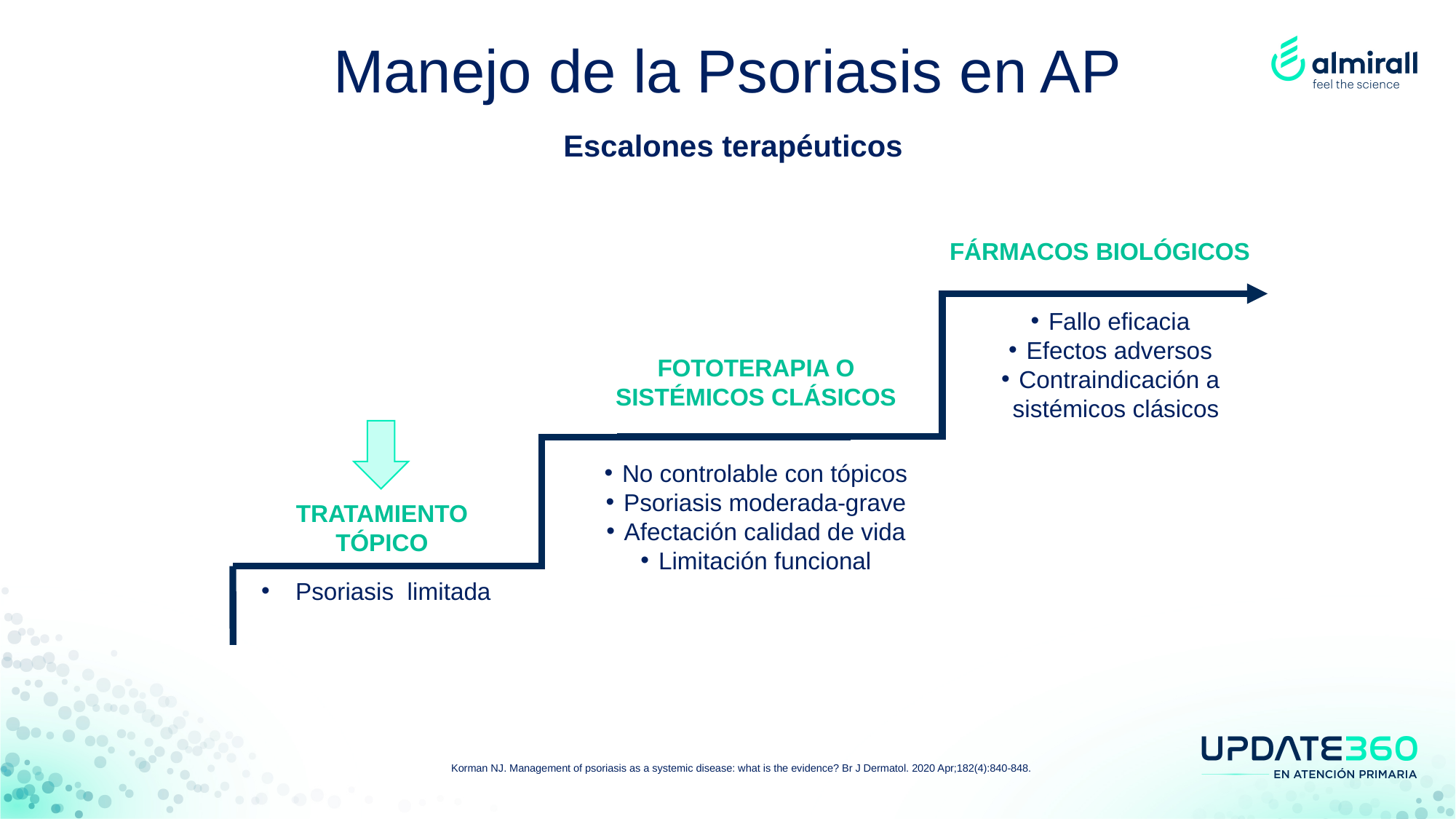

# Manejo de la Psoriasis en AP
Escalones terapéuticos
FÁRMACOS BIOLÓGICOS
 Fallo eficacia
 Efectos adversos
 Contraindicación a sistémicos clásicos
FOTOTERAPIA O SISTÉMICOS CLÁSICOS
 No controlable con tópicos
 Psoriasis moderada-grave
 Afectación calidad de vida
 Limitación funcional
TRATAMIENTO TÓPICO
Psoriasis  limitada

Korman NJ. Management of psoriasis as a systemic disease: what is the evidence? Br J Dermatol. 2020 Apr;182(4):840-848.